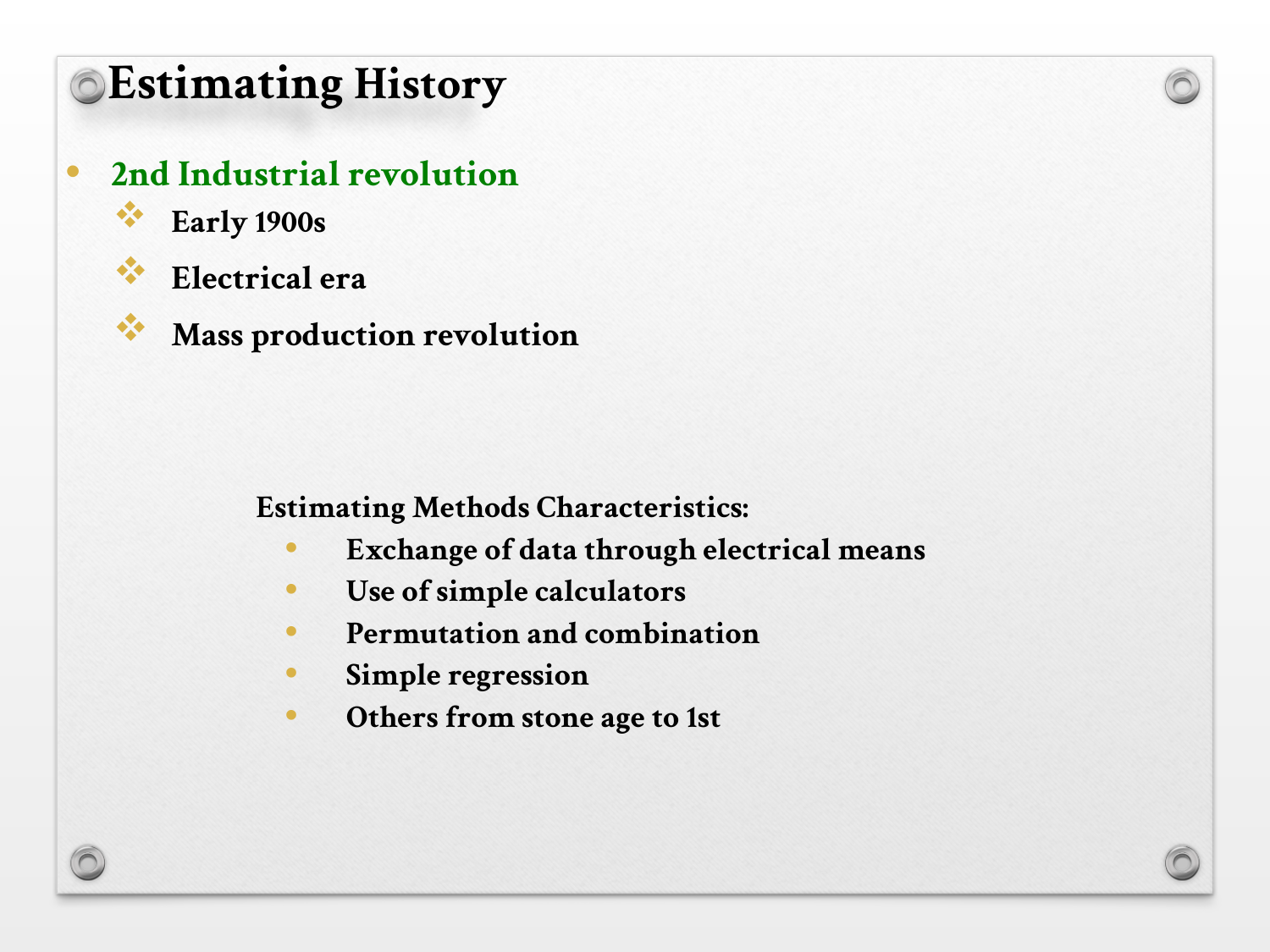

Estimating History

2nd Industrial revolution
Early 1900s
Electrical era
Mass production revolution

Estimating Methods Characteristics:
Exchange of data through electrical means
Use of simple calculators
Permutation and combination
Simple regression
Others from stone age to 1st